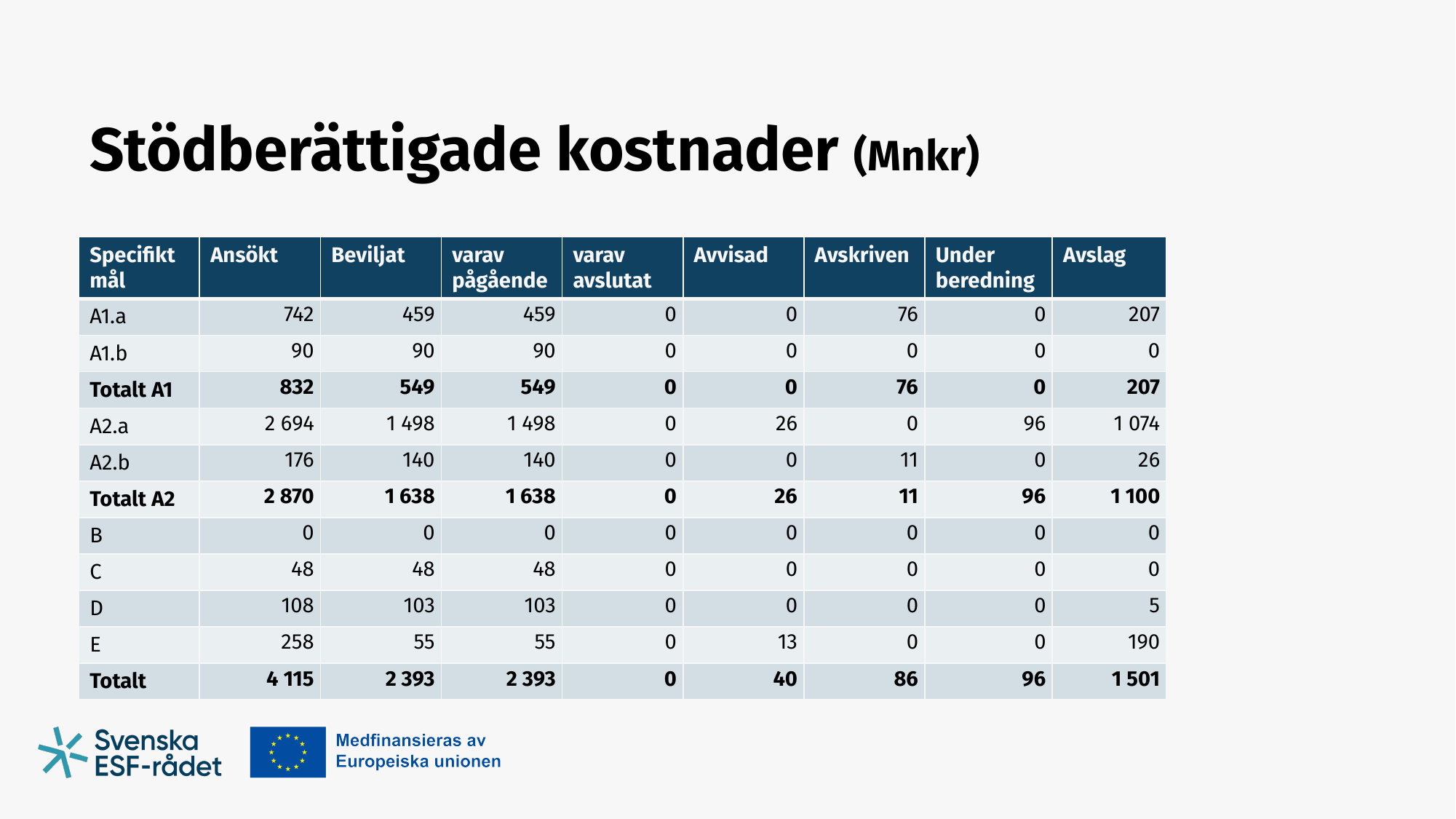

# Stödberättigade kostnader (Mnkr)
| Specifikt mål | Ansökt | Beviljat | varav pågående | varav avslutat | Avvisad | Avskriven | Under beredning | Avslag |
| --- | --- | --- | --- | --- | --- | --- | --- | --- |
| A1.a | 742 | 459 | 459 | 0 | 0 | 76 | 0 | 207 |
| A1.b | 90 | 90 | 90 | 0 | 0 | 0 | 0 | 0 |
| Totalt A1 | 832 | 549 | 549 | 0 | 0 | 76 | 0 | 207 |
| A2.a | 2 694 | 1 498 | 1 498 | 0 | 26 | 0 | 96 | 1 074 |
| A2.b | 176 | 140 | 140 | 0 | 0 | 11 | 0 | 26 |
| Totalt A2 | 2 870 | 1 638 | 1 638 | 0 | 26 | 11 | 96 | 1 100 |
| B | 0 | 0 | 0 | 0 | 0 | 0 | 0 | 0 |
| C | 48 | 48 | 48 | 0 | 0 | 0 | 0 | 0 |
| D | 108 | 103 | 103 | 0 | 0 | 0 | 0 | 5 |
| E | 258 | 55 | 55 | 0 | 13 | 0 | 0 | 190 |
| Totalt | 4 115 | 2 393 | 2 393 | 0 | 40 | 86 | 96 | 1 501 |